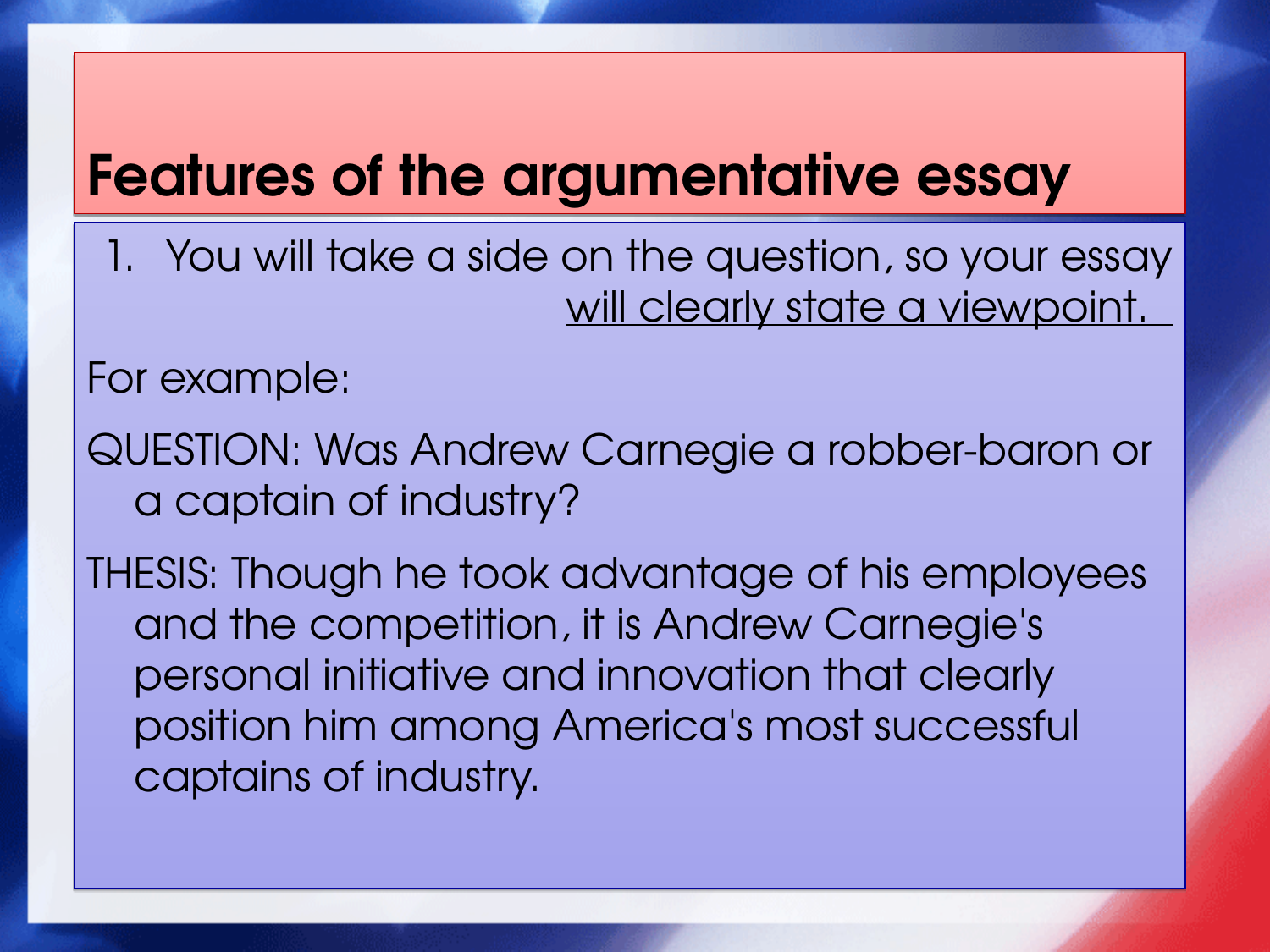

# Features of the argumentative essay
You will take a side on the question, so your essay will clearly state a viewpoint.
For example:
QUESTION: Was Andrew Carnegie a robber-baron or a captain of industry?
THESIS: Though he took advantage of his employees and the competition, it is Andrew Carnegie's personal initiative and innovation that clearly position him among America's most successful captains of industry.